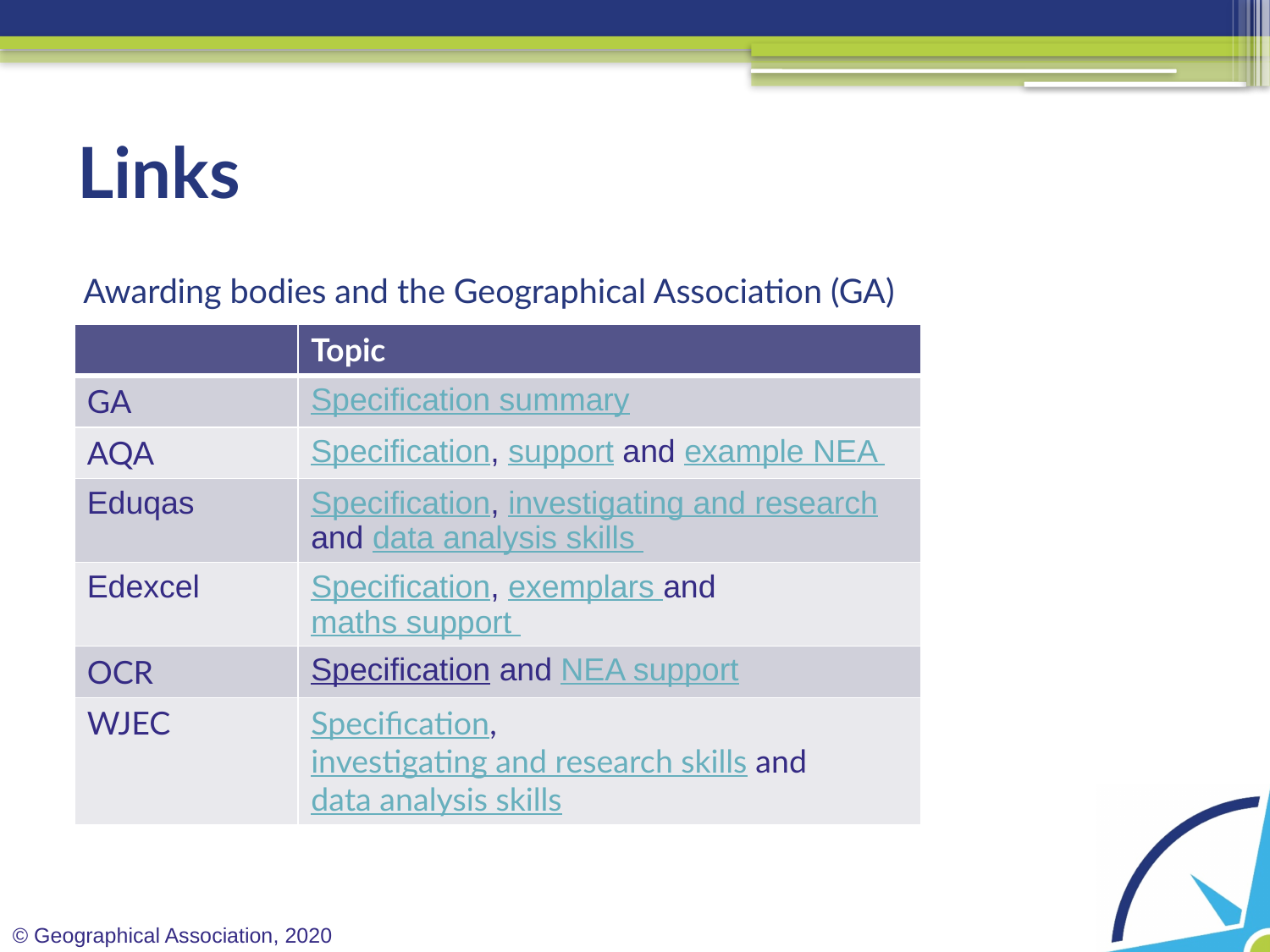

# Links
Awarding bodies and the Geographical Association (GA)
|  | Topic |
| --- | --- |
| GA | Specification summary |
| AQA | Specification, support and example NEA |
| Eduqas | Specification, investigating and research and data analysis skills |
| Edexcel | Specification, exemplars and maths support |
| OCR | Specification and NEA support |
| WJEC | Specification, investigating and research skills and data analysis skills |